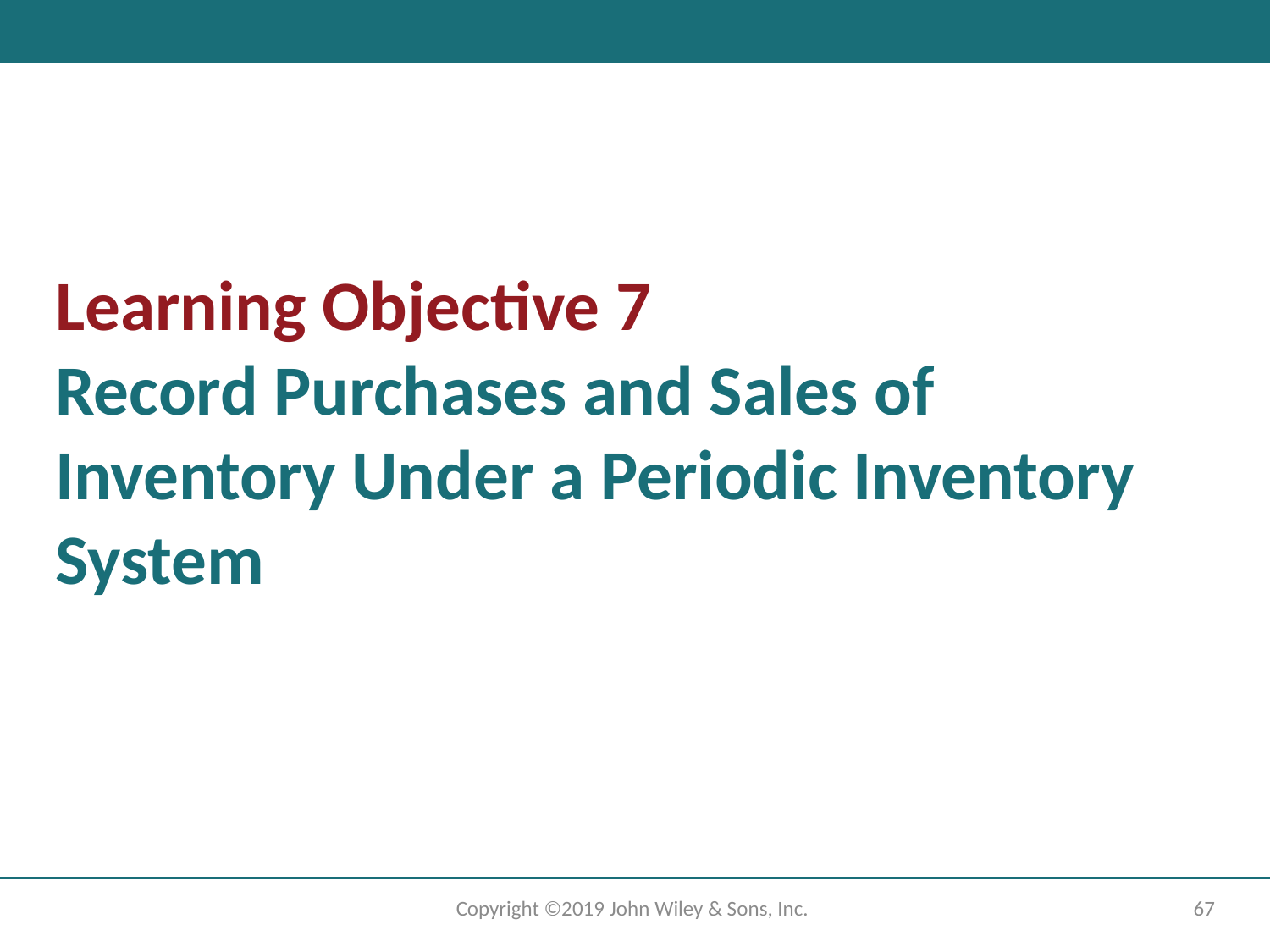

# Learning Objective 7 Record Purchases and Sales of Inventory Under a Periodic Inventory System
Copyright ©2019 John Wiley & Sons, Inc.
67